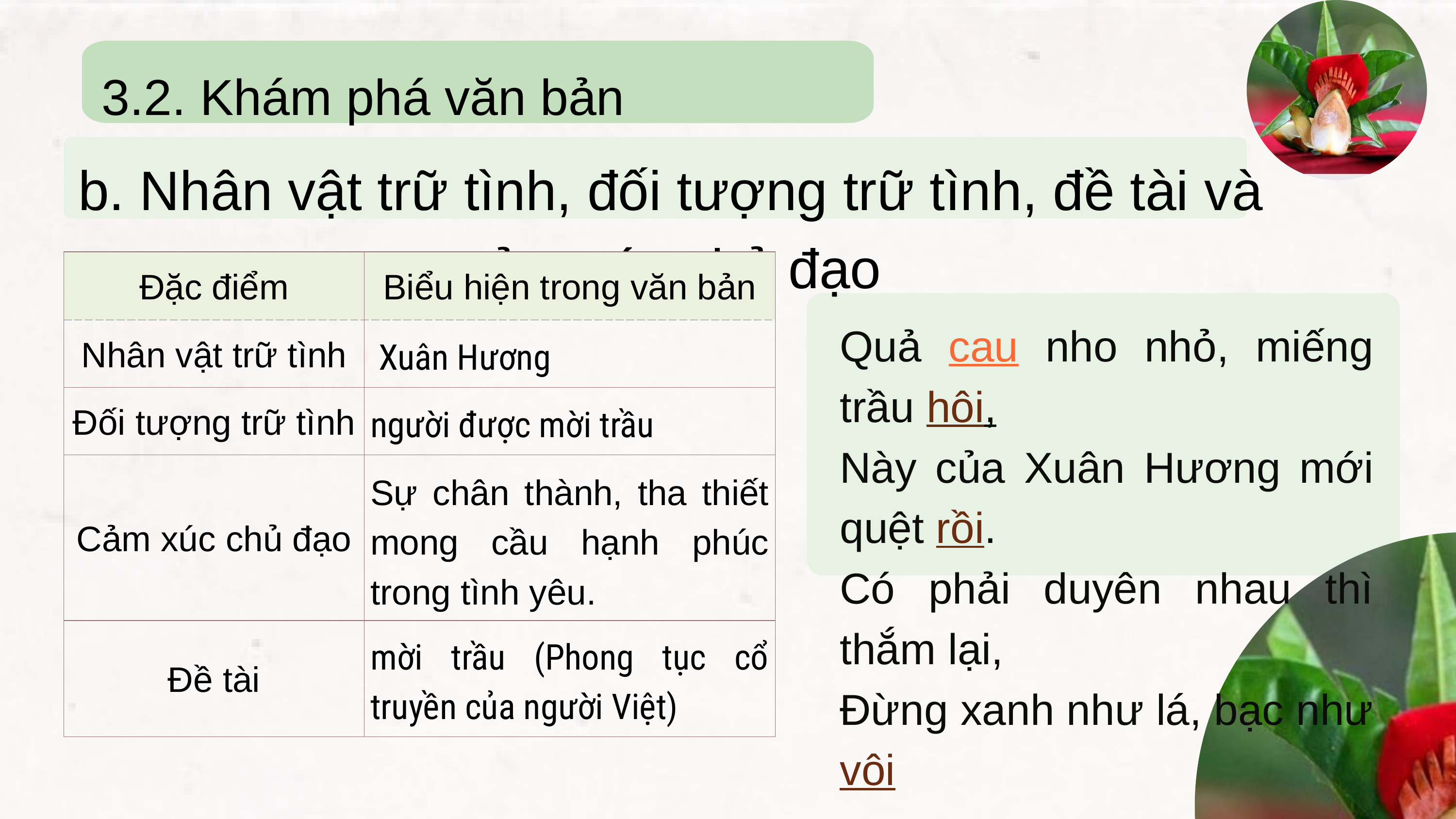

3.2. Khám phá văn bản

b. Nhân vật trữ tình, đối tượng trữ tình, đề tài và cảm xúc chủ đạo
| Đặc điểm | Biểu hiện trong văn bản |
| --- | --- |
| Nhân vật trữ tình | Xuân Hương |
| Đối tượng trữ tình | người được mời trầu |
| Cảm xúc chủ đạo | Sự chân thành, tha thiết mong cầu hạnh phúc trong tình yêu. |
| Đề tài | mời trầu (Phong tục cổ truyền của người Việt) |

Quả cau nho nhỏ, miếng trầu hôi,
Này của Xuân Hương mới quệt rồi.
Có phải duyên nhau thì thắm lại,
Đừng xanh như lá, bạc như vôi